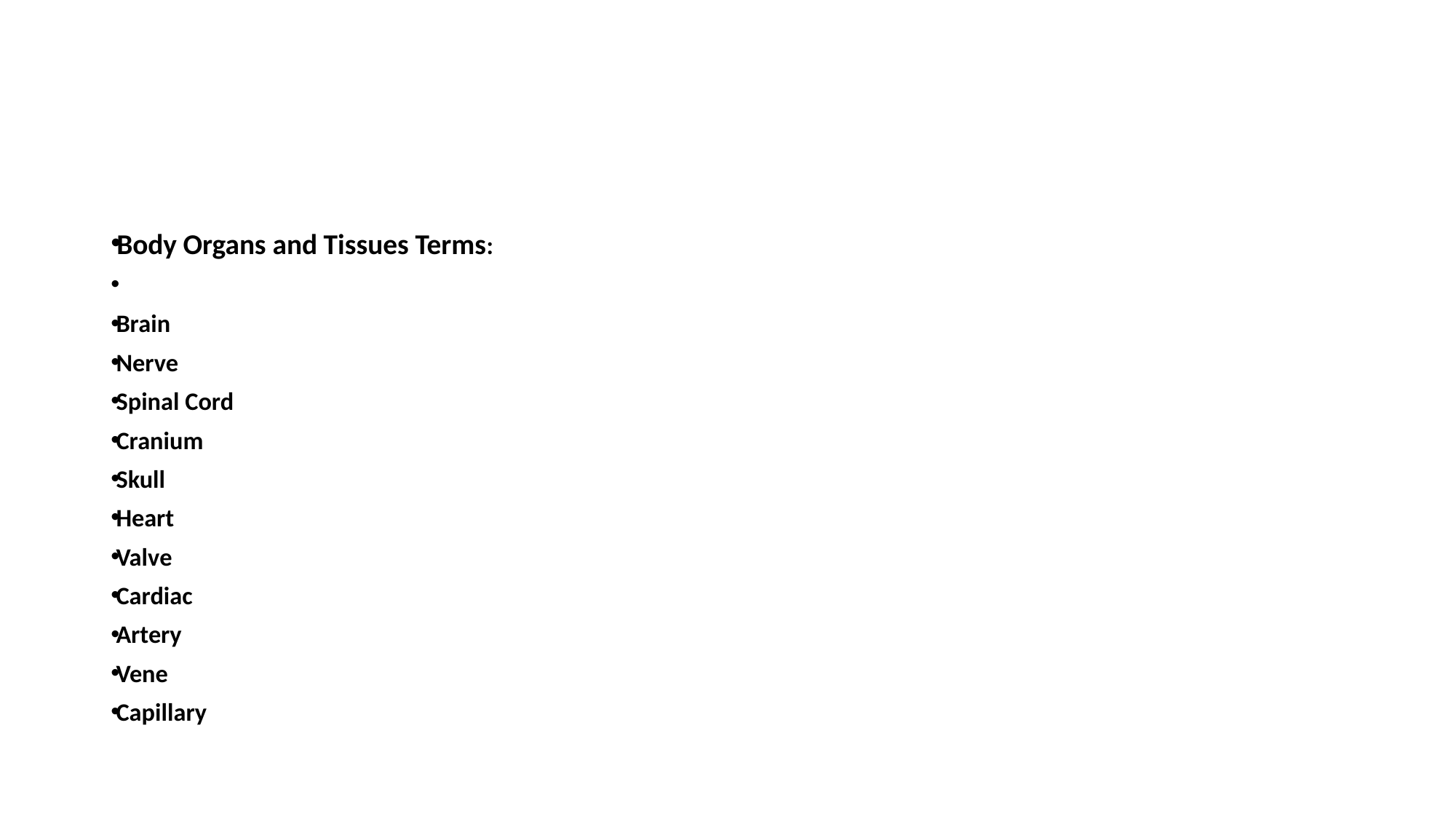

#
Body Organs and Tissues Terms:

Brain
Nerve
Spinal Cord
Cranium
Skull
Heart
Valve
Cardiac
Artery
Vene
Capillary